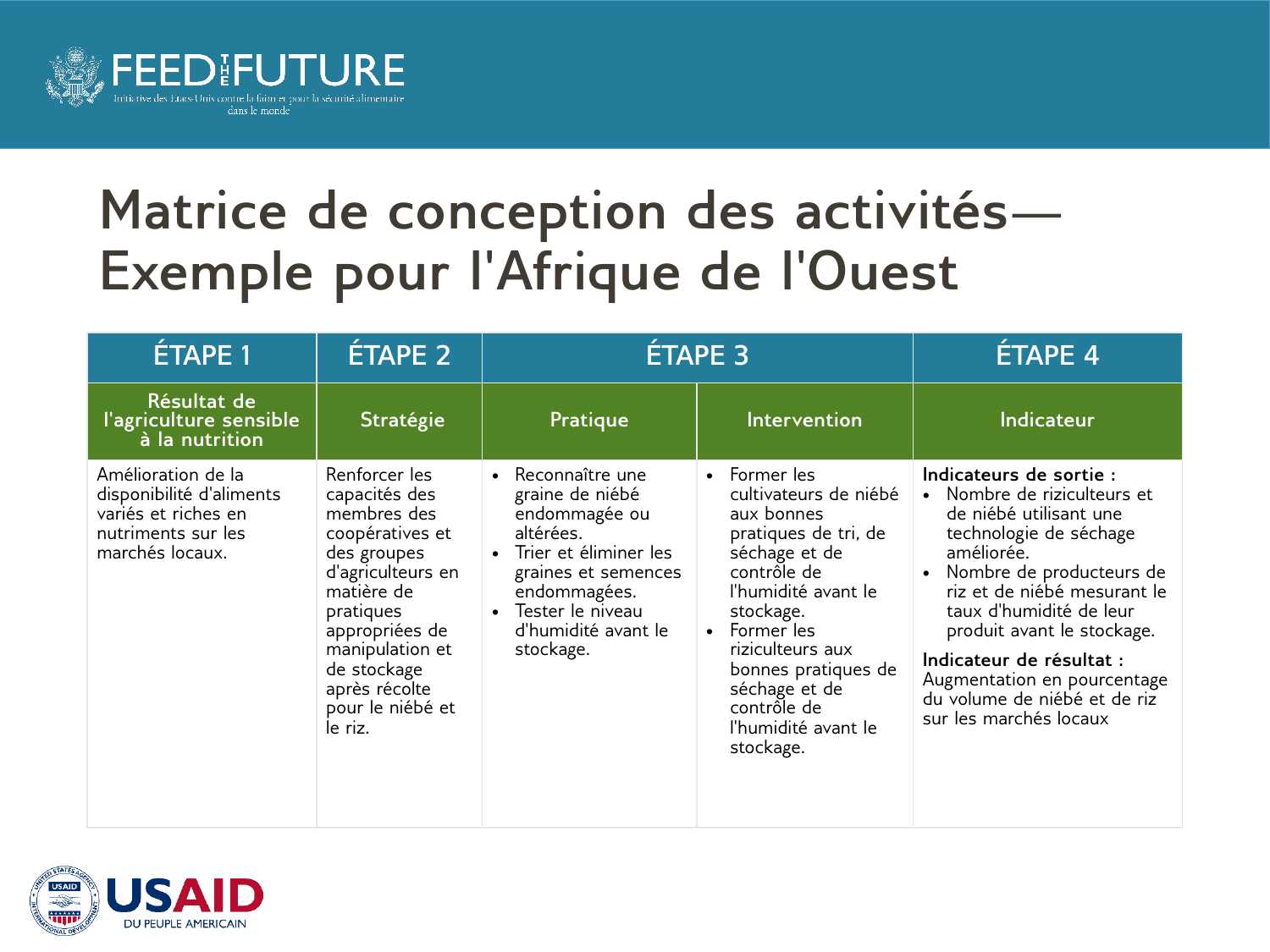

# Matrice de conception des activités—Exemple pour l'Afrique de l'Ouest
| ÉTAPE 1 | ÉTAPE 2 | ÉTAPE 3 |  | ÉTAPE 4 |
| --- | --- | --- | --- | --- |
| Résultat de l'agriculture sensible à la nutrition | Stratégie | Pratique | Intervention | Indicateur |
| Amélioration de la disponibilité d'aliments variés et riches en nutriments sur les marchés locaux. | Renforcer les capacités des membres des coopératives et des groupes d'agriculteurs en matière de pratiques appropriées de manipulation et de stockage après récolte pour le niébé et le riz. | Reconnaître une graine de niébé endommagée ou altérées. Trier et éliminer les graines et semences endommagées. Tester le niveau d'humidité avant le stockage. | Former les cultivateurs de niébé aux bonnes pratiques de tri, de séchage et de contrôle de l'humidité avant le stockage. Former les riziculteurs aux bonnes pratiques de séchage et de contrôle de l'humidité avant le stockage. | Indicateurs de sortie : Nombre de riziculteurs et de niébé utilisant une technologie de séchage améliorée. Nombre de producteurs de riz et de niébé mesurant le taux d'humidité de leur produit avant le stockage. Indicateur de résultat : Augmentation en pourcentage du volume de niébé et de riz sur les marchés locaux |